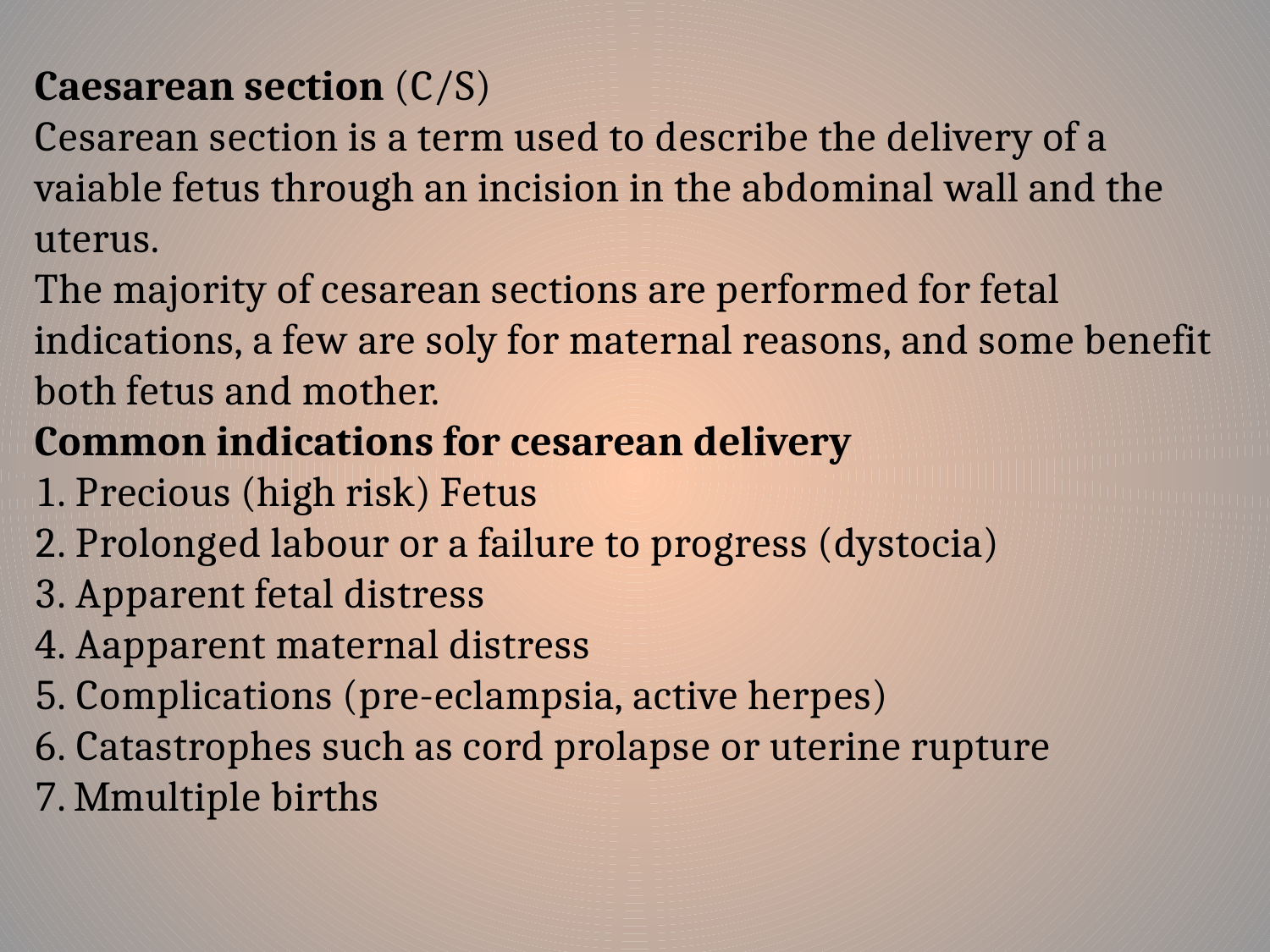

Caesarean section (C/S)
Cesarean section is a term used to describe the delivery of a vaiable fetus through an incision in the abdominal wall and the uterus.
The majority of cesarean sections are performed for fetal indications, a few are soly for maternal reasons, and some benefit both fetus and mother.
Common indications for cesarean delivery
1. Precious (high risk) Fetus
2. Prolonged labour or a failure to progress (dystocia)
3. Apparent fetal distress
4. Aapparent maternal distress
5. Complications (pre-eclampsia, active herpes)
6. Catastrophes such as cord prolapse or uterine rupture
7. Mmultiple births